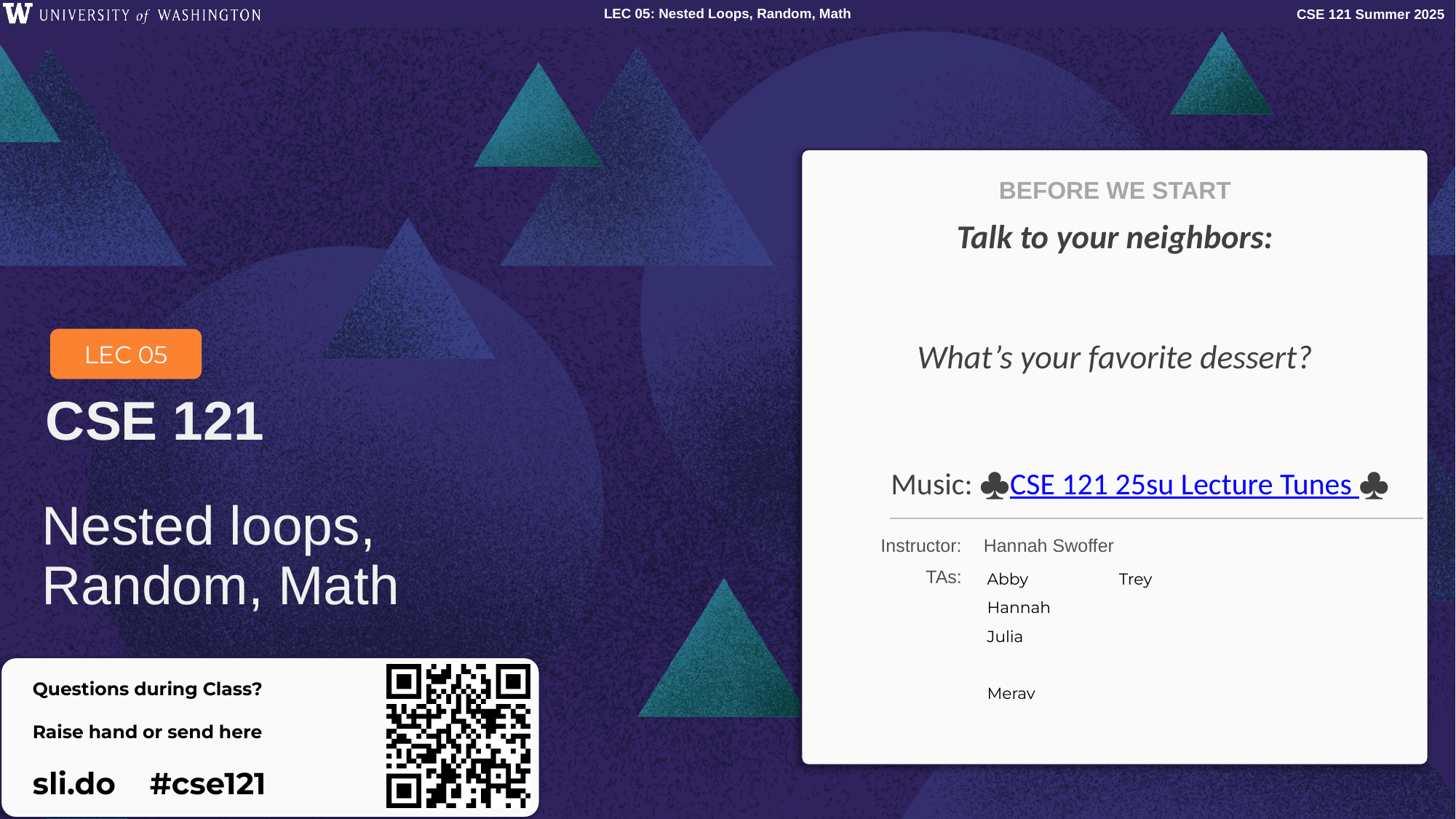

BEFORE WE START
Talk to your neighbors:
What’s your favorite dessert?
LEC 05
Music: ♣️CSE 121 25su Lecture Tunes ♣️
Nested loops,
Random, Math
Instructor:
Hannah Swoffer
TAs:
Abby
Hannah
Julia

Merav
Trey